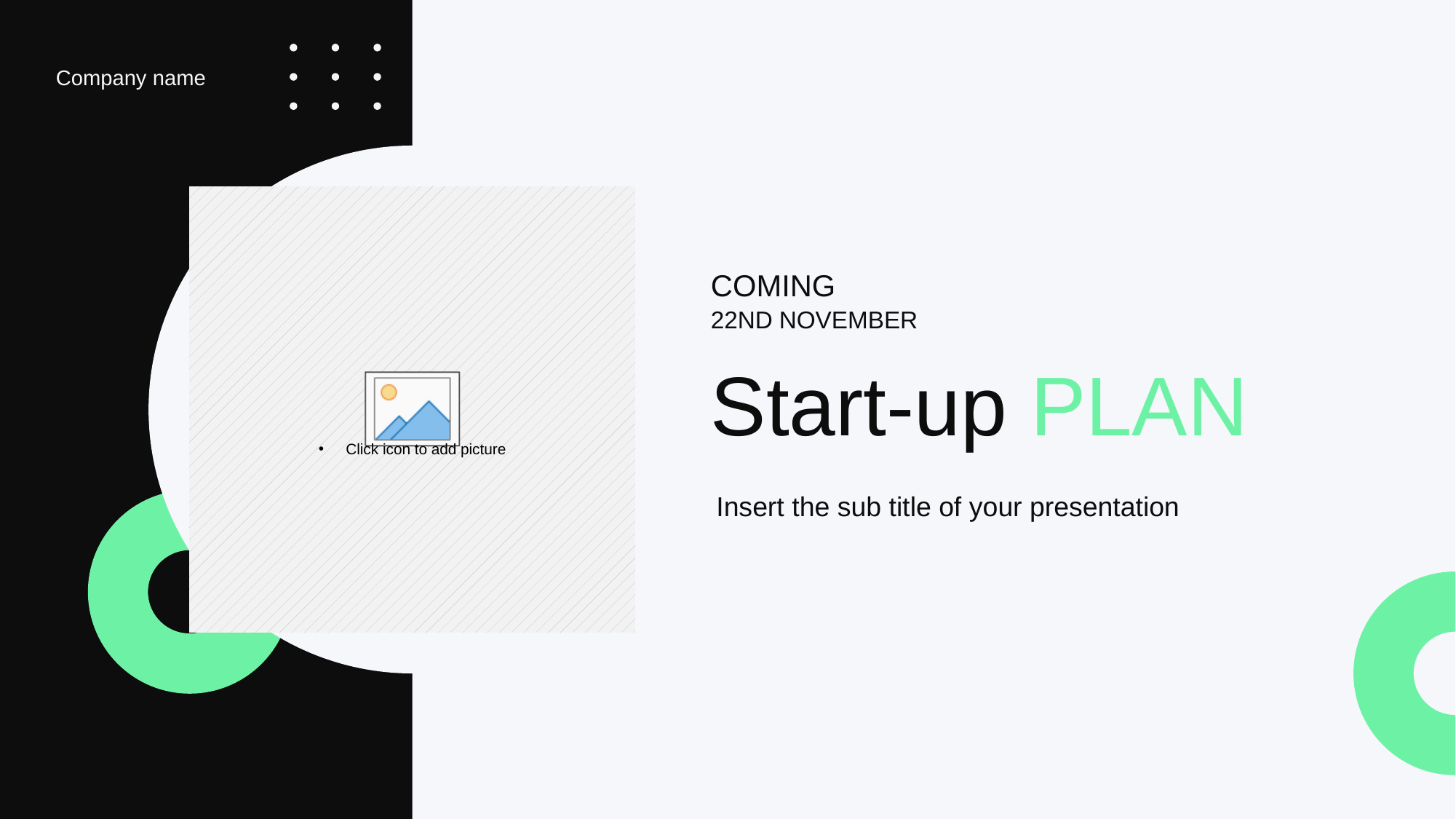

Company name

COMING
22ND NOVEMBER
Start-up PLAN
Insert the sub title of your presentation